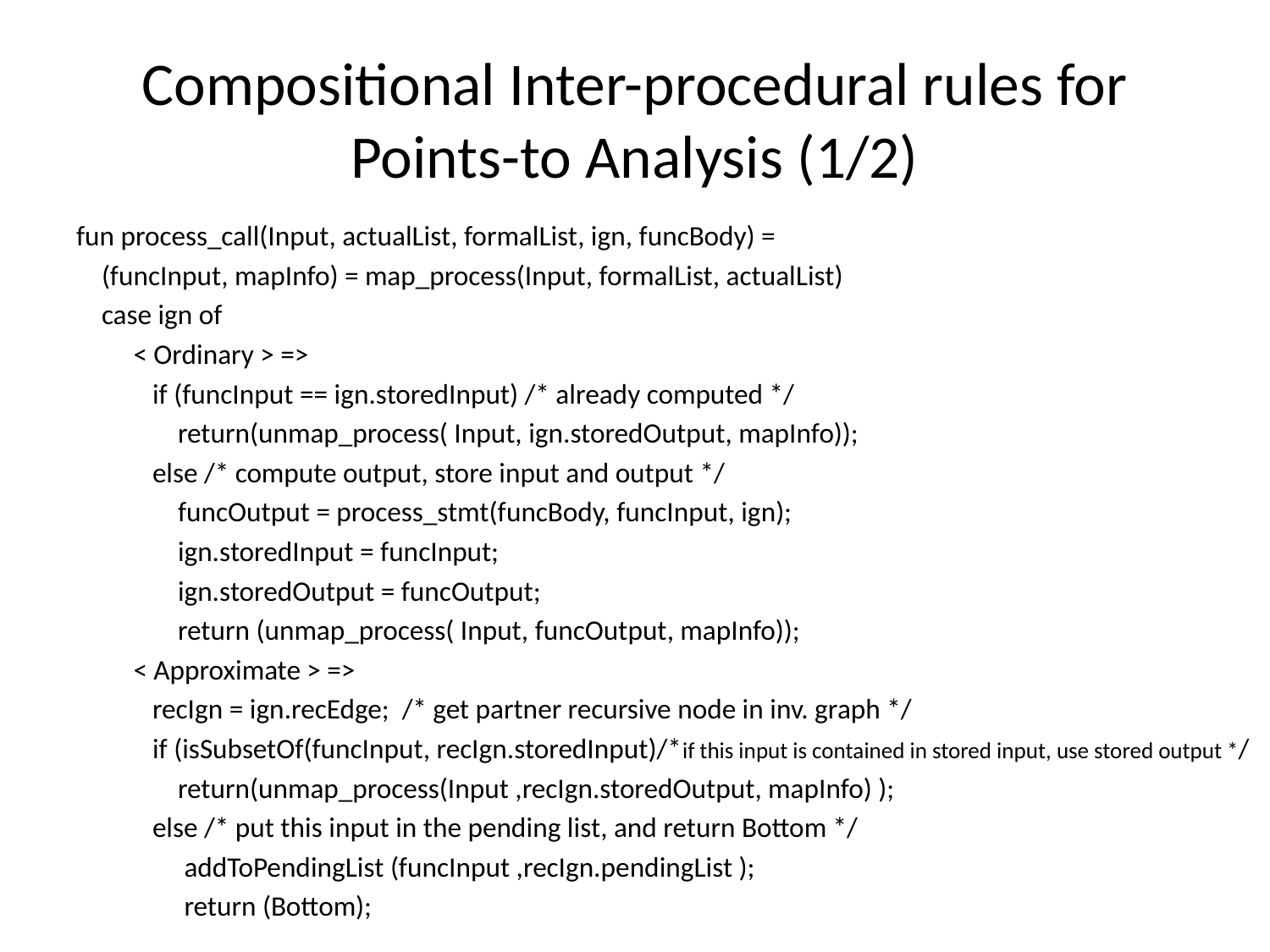

# Compositional Inter-procedural rules for Points-to Analysis (1/2)
fun process_call(Input, actualList, formalList, ign, funcBody) =
    (funcInput, mapInfo) = map_process(Input, formalList, actualList)
    case ign of
         < Ordinary > =>
            if (funcInput == ign.storedInput) /* already computed */
                return(unmap_process( Input, ign.storedOutput, mapInfo));
            else /* compute output, store input and output */
                funcOutput = process_stmt(funcBody, funcInput, ign);
                ign.storedInput = funcInput;
                ign.storedOutput = funcOutput;
                return (unmap_process( Input, funcOutput, mapInfo));
         < Approximate > =>
            recIgn = ign.recEdge;  /* get partner recursive node in inv. graph */
            if (isSubsetOf(funcInput, recIgn.storedInput)/*if this input is contained in stored input, use stored output */
                return(unmap_process(Input ,recIgn.storedOutput, mapInfo) );
            else /* put this input in the pending list, and return Bottom */
                 addToPendingList (funcInput ,recIgn.pendingList );
                 return (Bottom);